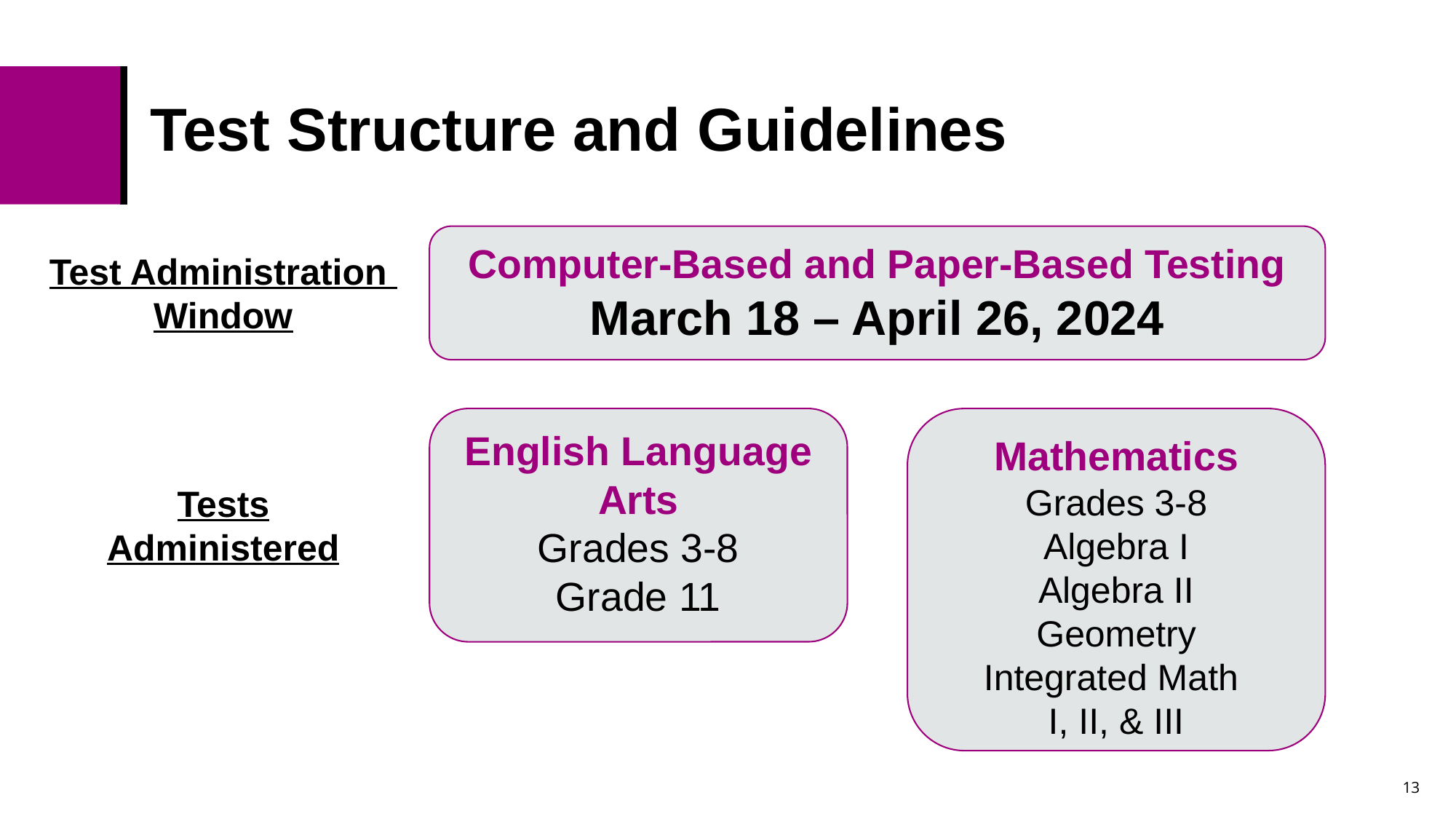

# Test Structure and Guidelines
Computer-Based and Paper-Based Testing
March 18 – April 26, 2024

Test Administration
Window
English Language Arts
Grades 3-8
Grade 11

Mathematics
Grades 3-8
Algebra I
Algebra II
Geometry
Integrated Math
I, II, & III
Tests
Administered
13